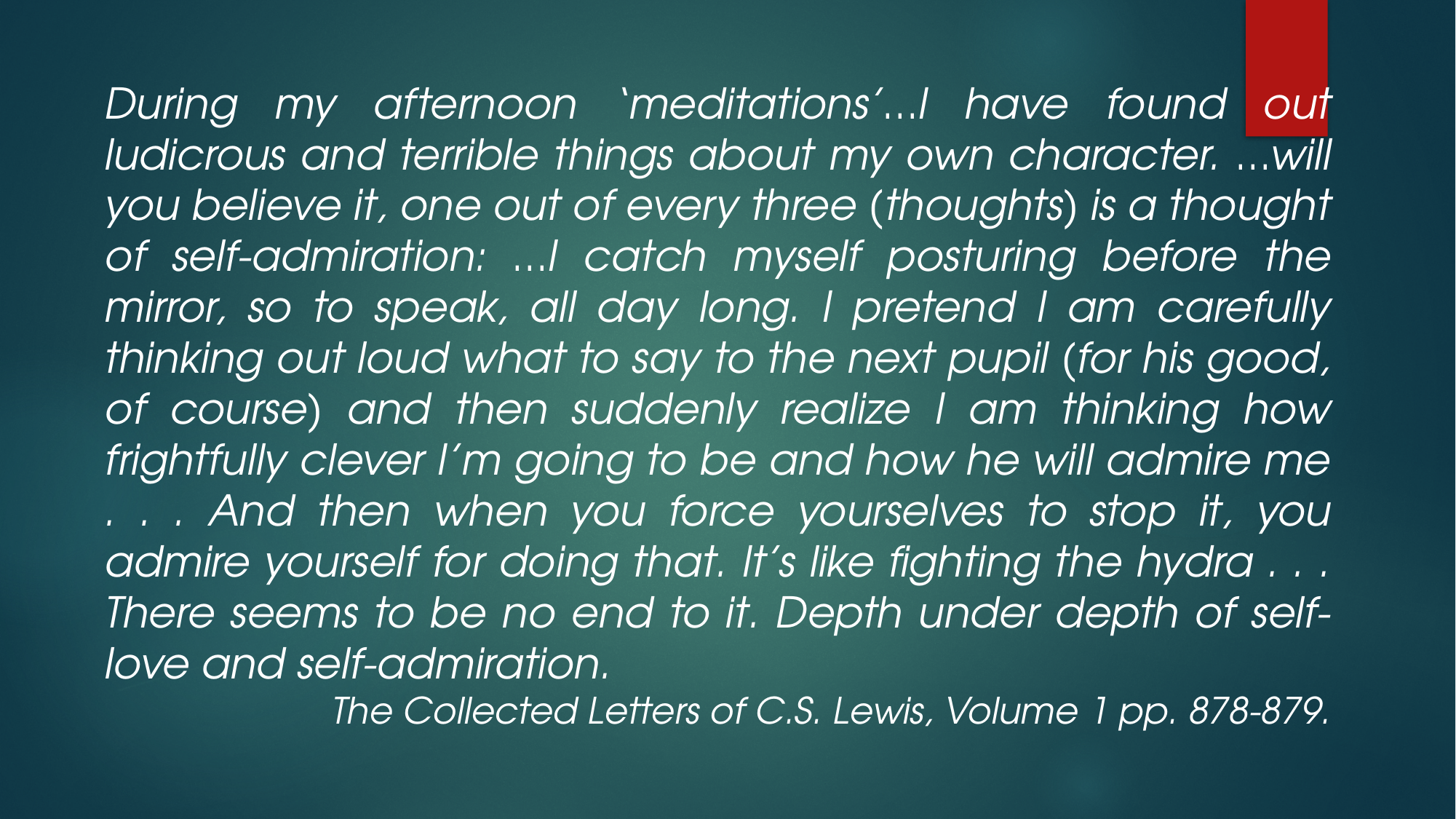

During my afternoon ‘meditations’…I have found out ludicrous and terrible things about my own character. …will you believe it, one out of every three (thoughts) is a thought of self-admiration: …I catch myself posturing before the mirror, so to speak, all day long. I pretend I am carefully thinking out loud what to say to the next pupil (for his good, of course) and then suddenly realize I am thinking how frightfully clever I’m going to be and how he will admire me . . . And then when you force yourselves to stop it, you admire yourself for doing that. It’s like fighting the hydra . . . There seems to be no end to it. Depth under depth of self-love and self-admiration.
The Collected Letters of C.S. Lewis, Volume 1 pp. 878-879.